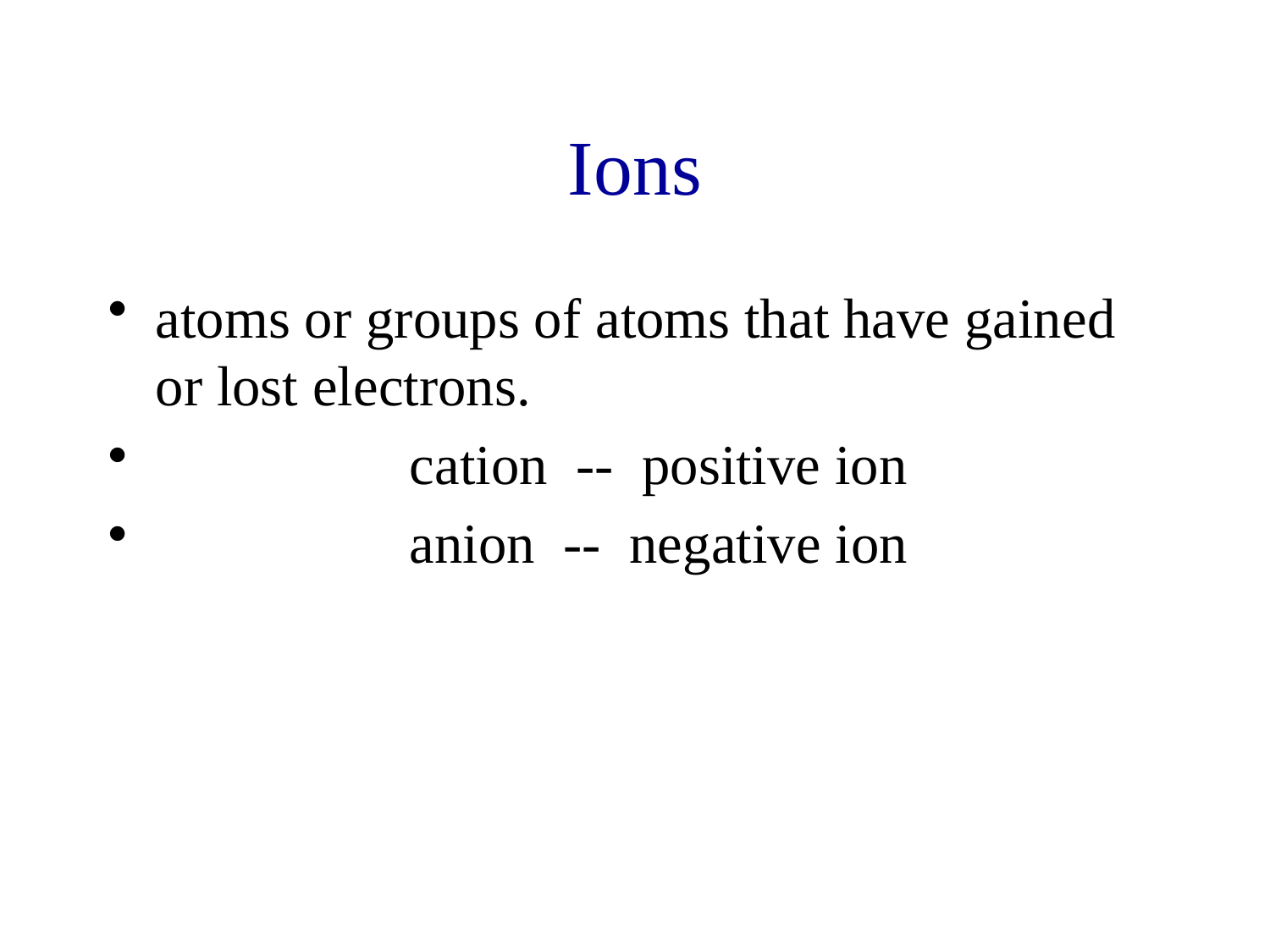

# Ions
atoms or groups of atoms that have gained or lost electrons.
		cation  --  positive ion
		anion  --  negative ion